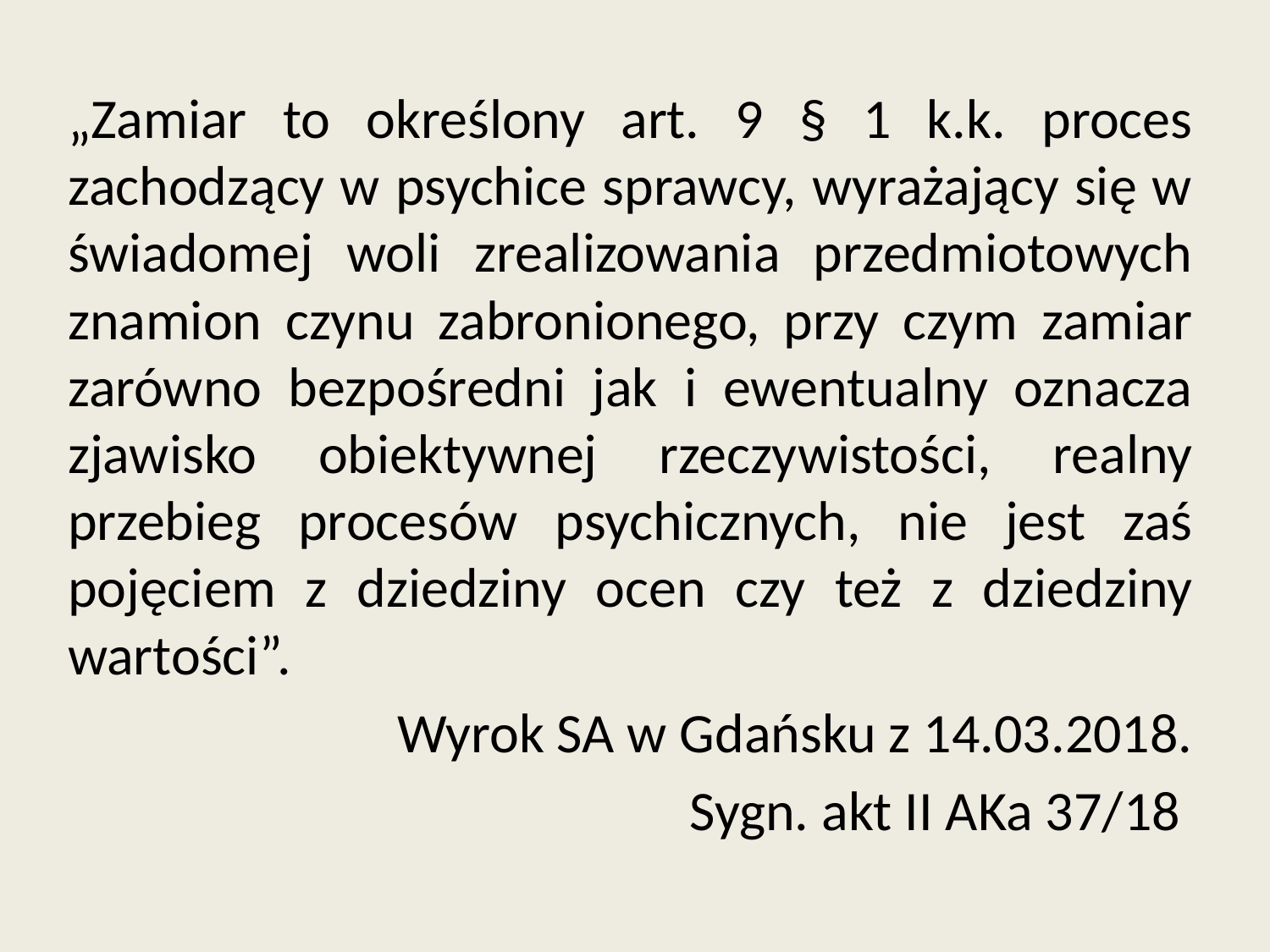

„Zamiar to określony art. 9 § 1 k.k. proces zachodzący w psychice sprawcy, wyrażający się w świadomej woli zrealizowania przedmiotowych znamion czynu zabronionego, przy czym zamiar zarówno bezpośredni jak i ewentualny oznacza zjawisko obiektywnej rzeczywistości, realny przebieg procesów psychicznych, nie jest zaś pojęciem z dziedziny ocen czy też z dziedziny wartości”.
Wyrok SA w Gdańsku z 14.03.2018.
Sygn. akt II AKa 37/18